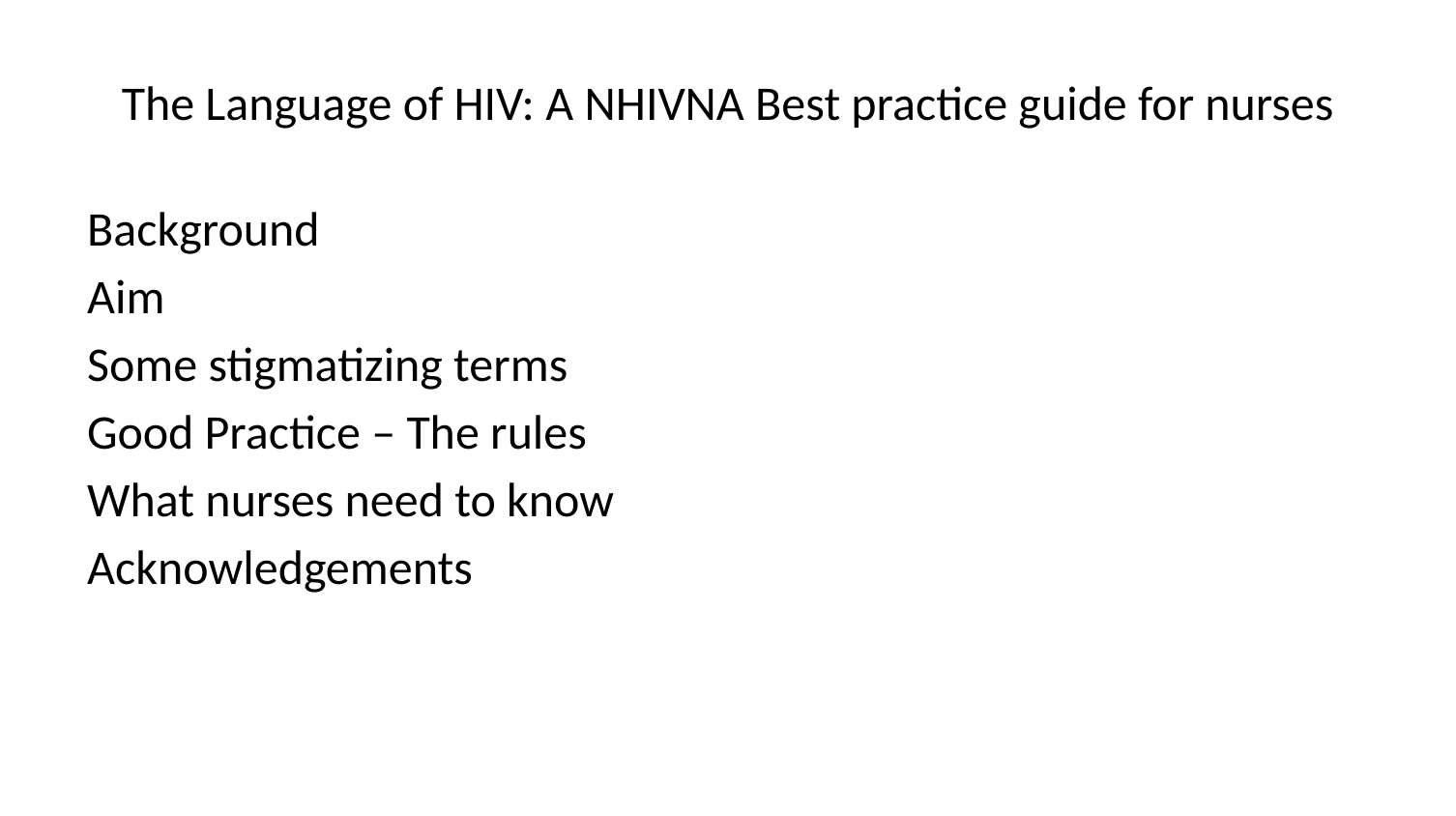

# The Language of HIV: A NHIVNA Best practice guide for nurses
Background
Aim
Some stigmatizing terms
Good Practice – The rules
What nurses need to know
Acknowledgements